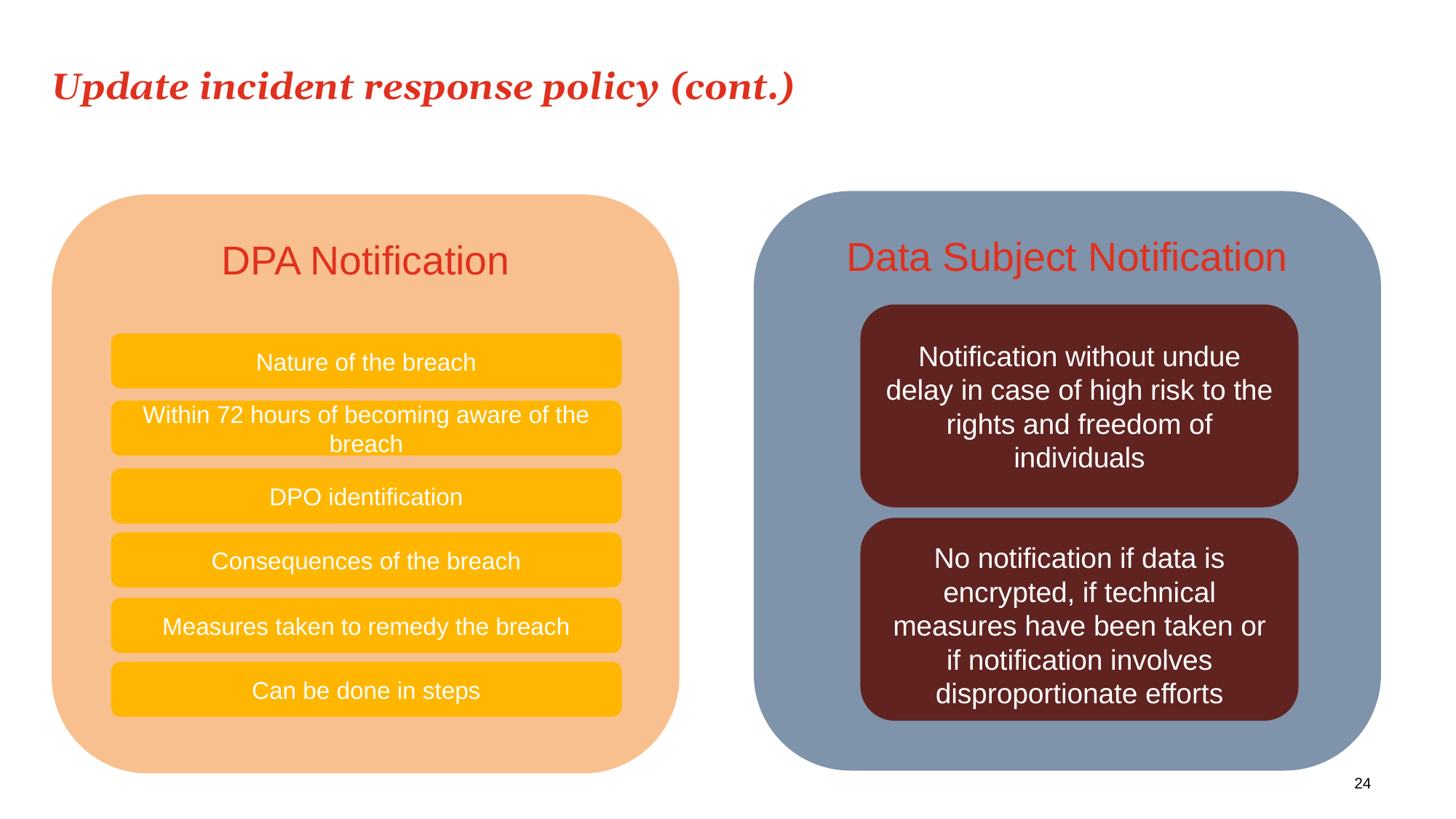

# Update incident response policy (cont.)
Data Subject Notification
DPA Notification
Notification without undue delay in case of high risk to the rights and freedom of individuals
Nature of the breach
Within 72 hours of becoming aware of the breach
DPO identification
No notification if data is encrypted, if technical measures have been taken or if notification involves disproportionate efforts
Consequences of the breach
Measures taken to remedy the breach
Can be done in steps
24